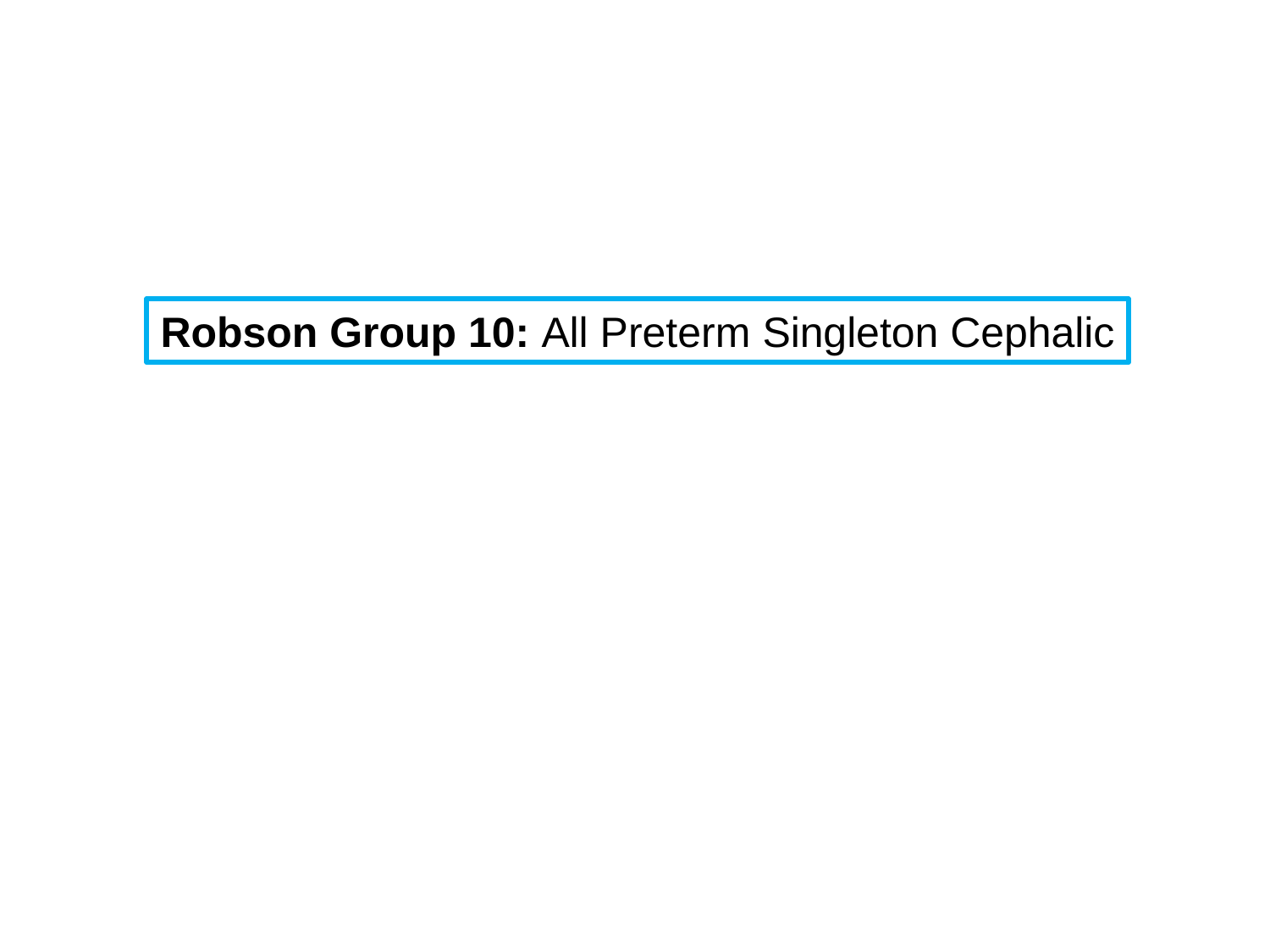

Robson Group 10: All Preterm Singleton Cephalic